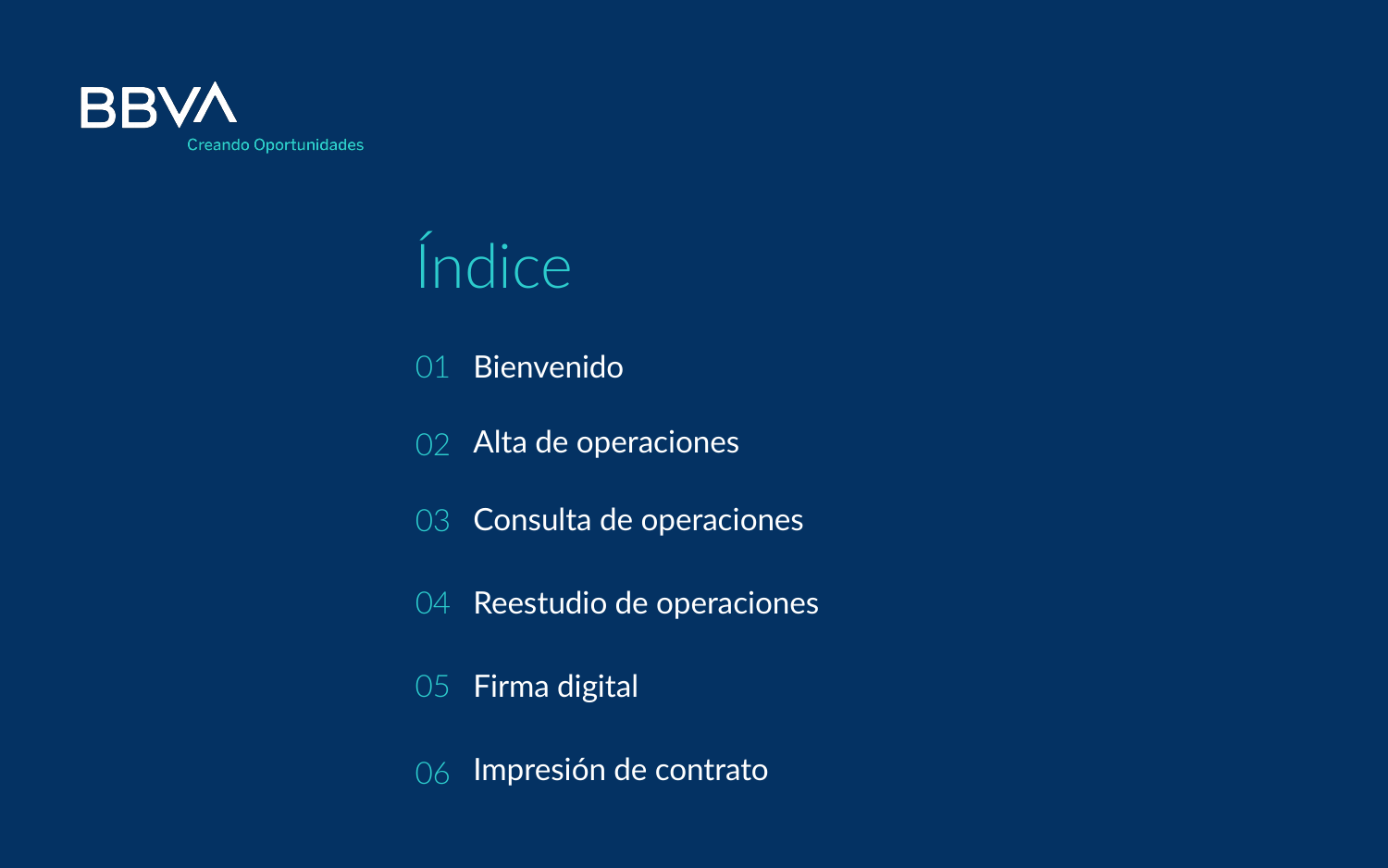

# Índice
Bienvenido
Alta de operaciones
Consulta de operaciones
Reestudio de operaciones
Firma digital
Impresión de contrato

01

02
03
04
05
06